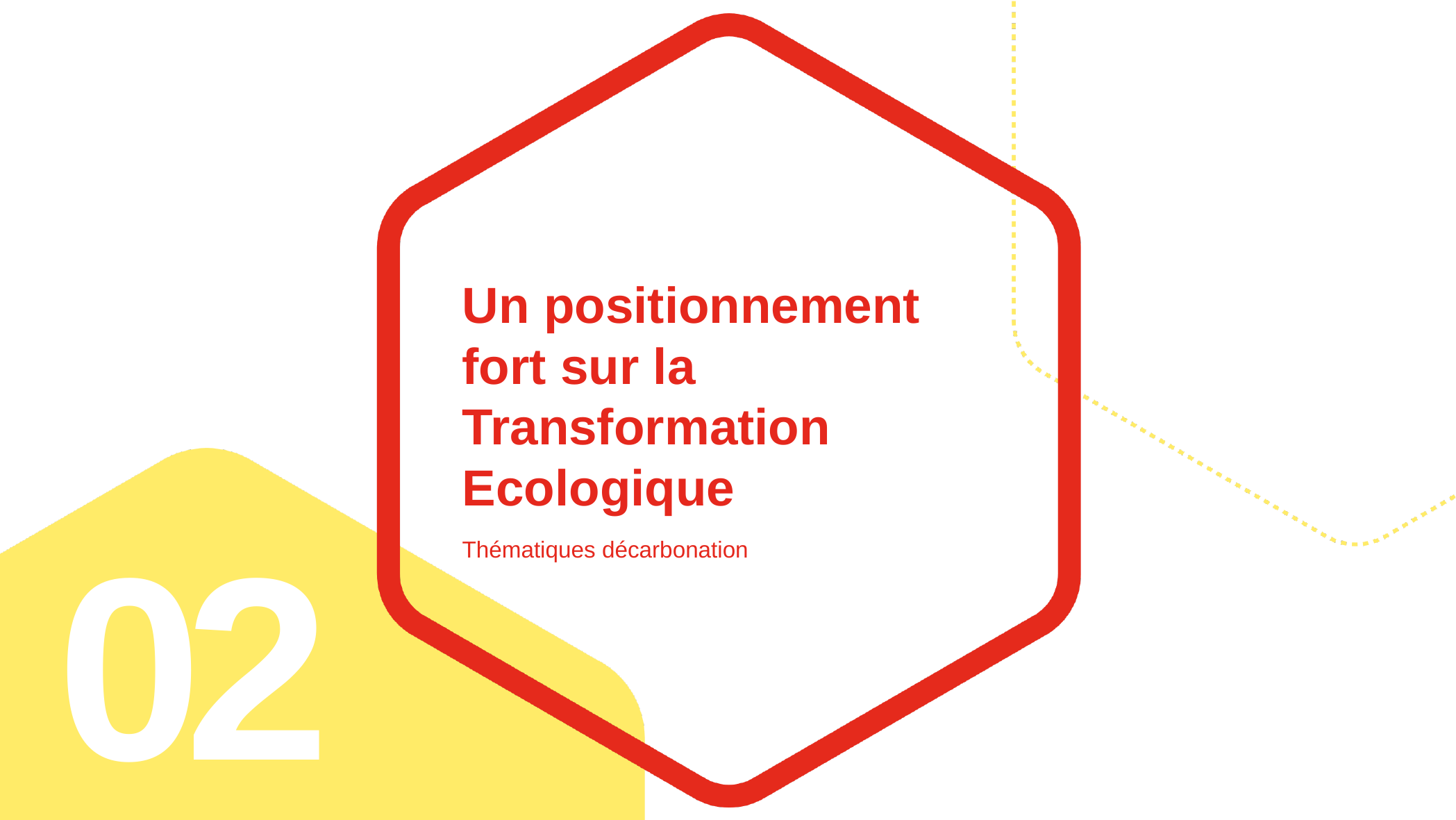

# Un positionnement fort sur la Transformation Ecologique
02
Thématiques décarbonation